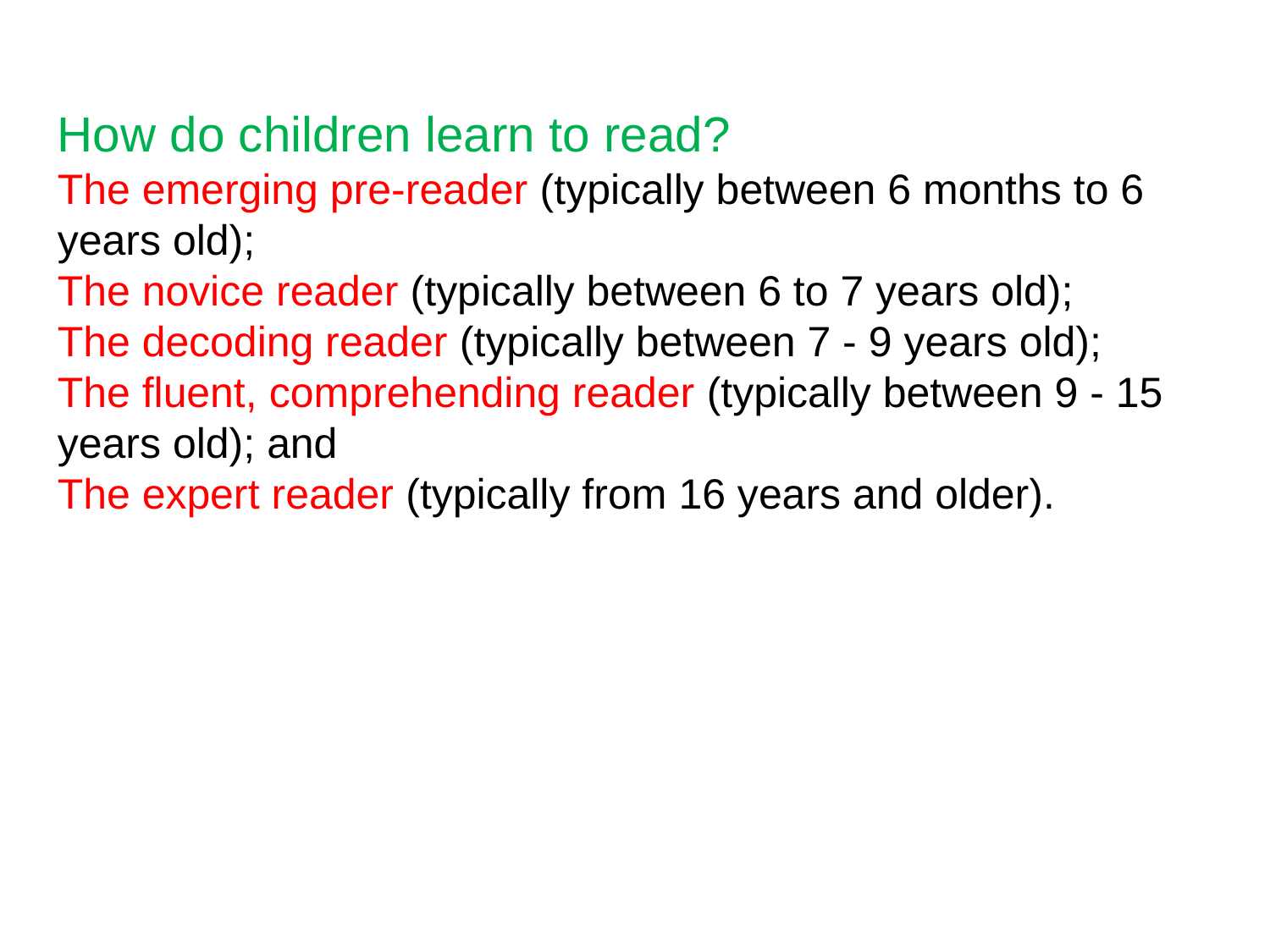

How do children learn to read?
The emerging pre-reader (typically between 6 months to 6 years old);
The novice reader (typically between 6 to 7 years old);
The decoding reader (typically between 7 - 9 years old);
The fluent, comprehending reader (typically between 9 - 15 years old); and
The expert reader (typically from 16 years and older).